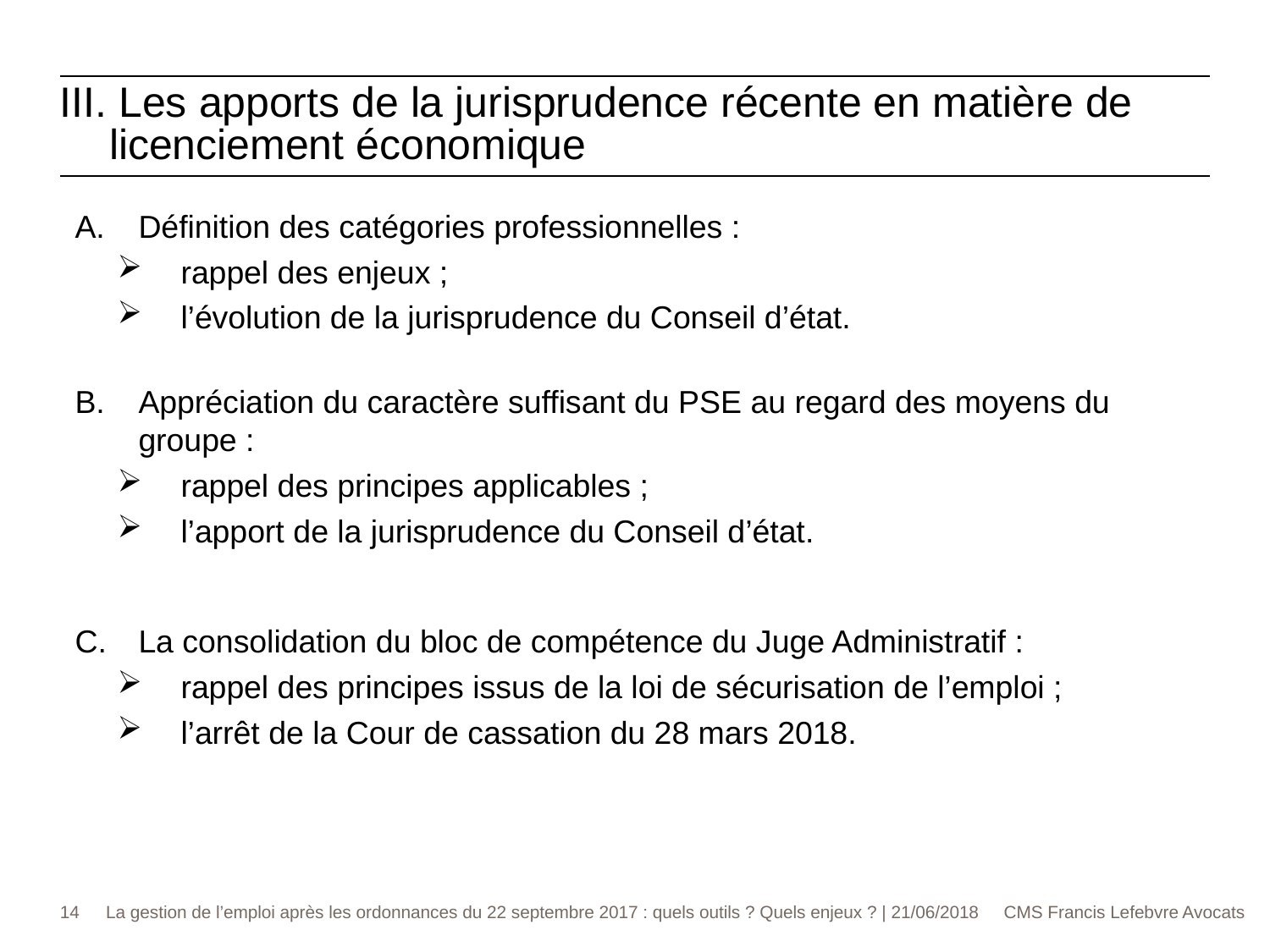

III. Les apports de la jurisprudence récente en matière de licenciement économique

Définition des catégories professionnelles :
rappel des enjeux ;
l’évolution de la jurisprudence du Conseil d’état.

Appréciation du caractère suffisant du PSE au regard des moyens du groupe :
rappel des principes applicables ;
l’apport de la jurisprudence du Conseil d’état.

La consolidation du bloc de compétence du Juge Administratif :
rappel des principes issus de la loi de sécurisation de l’emploi ;
l’arrêt de la Cour de cassation du 28 mars 2018.

14